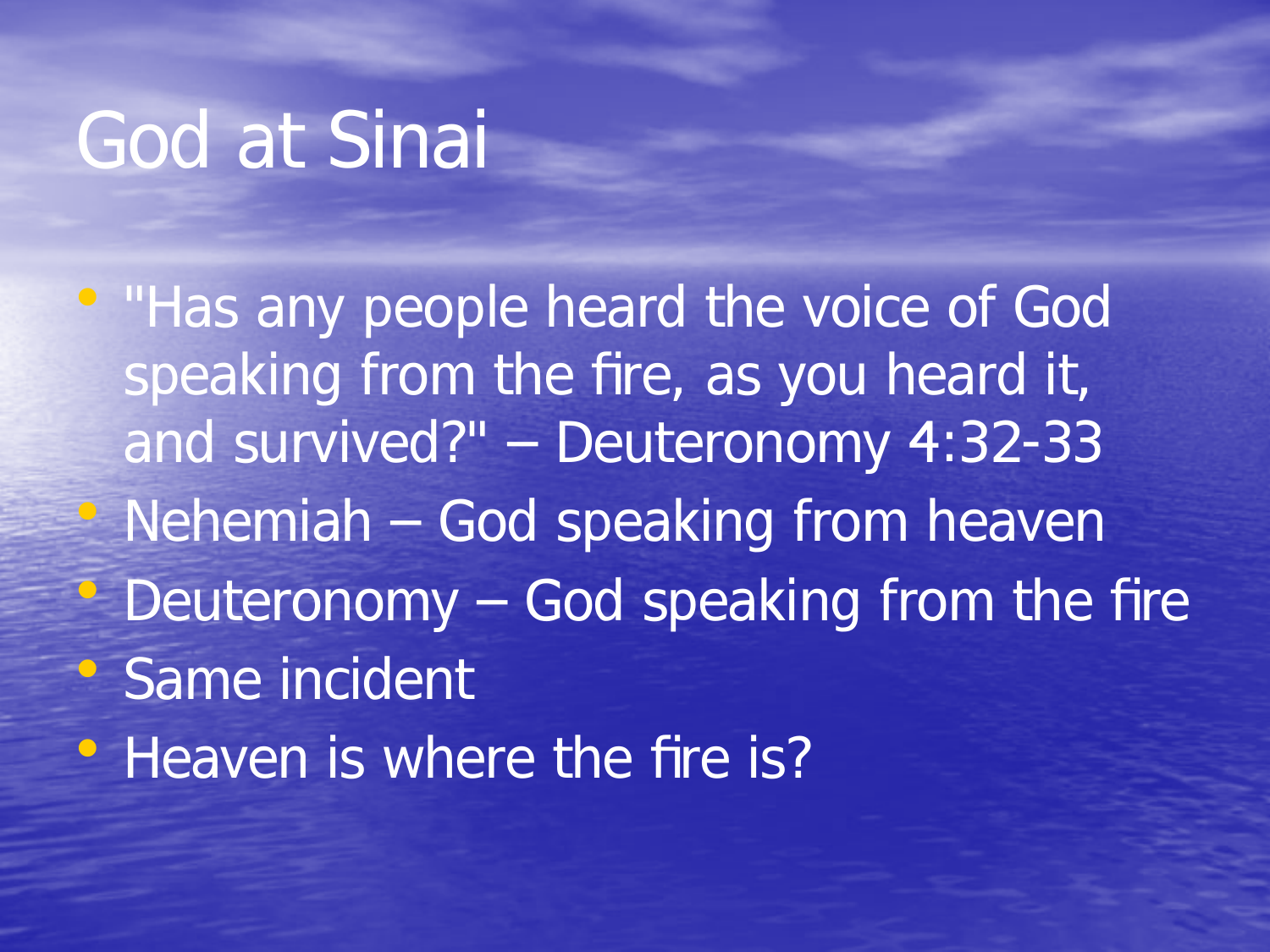

# God at Sinai
"Has any people heard the voice of God speaking from the fire, as you heard it, and survived?" – Deuteronomy 4:32-33
Nehemiah – God speaking from heaven
Deuteronomy – God speaking from the fire
Same incident
Heaven is where the fire is?